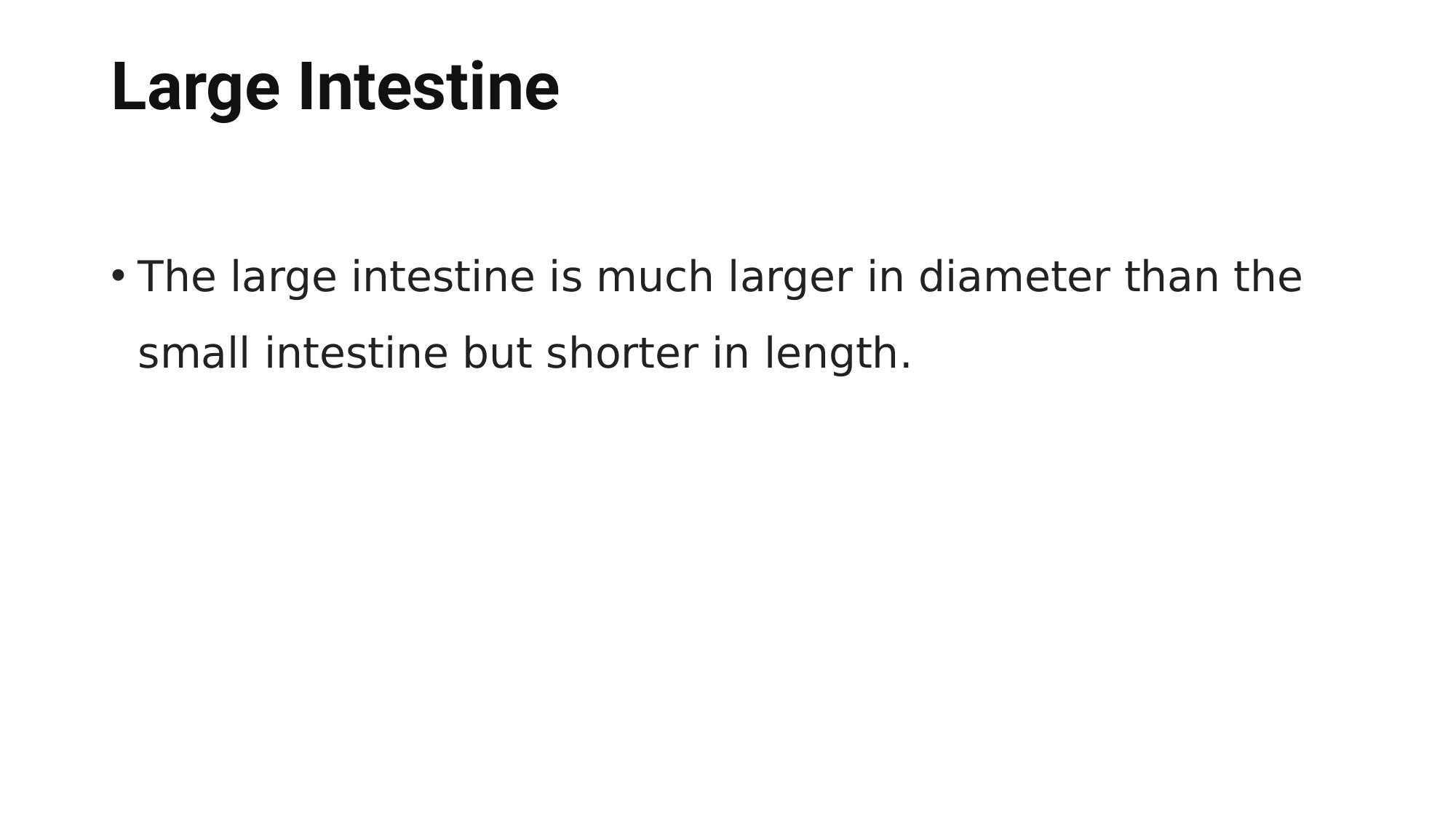

# Large Intestine
The large intestine is much larger in diameter than the small intestine but shorter in length.